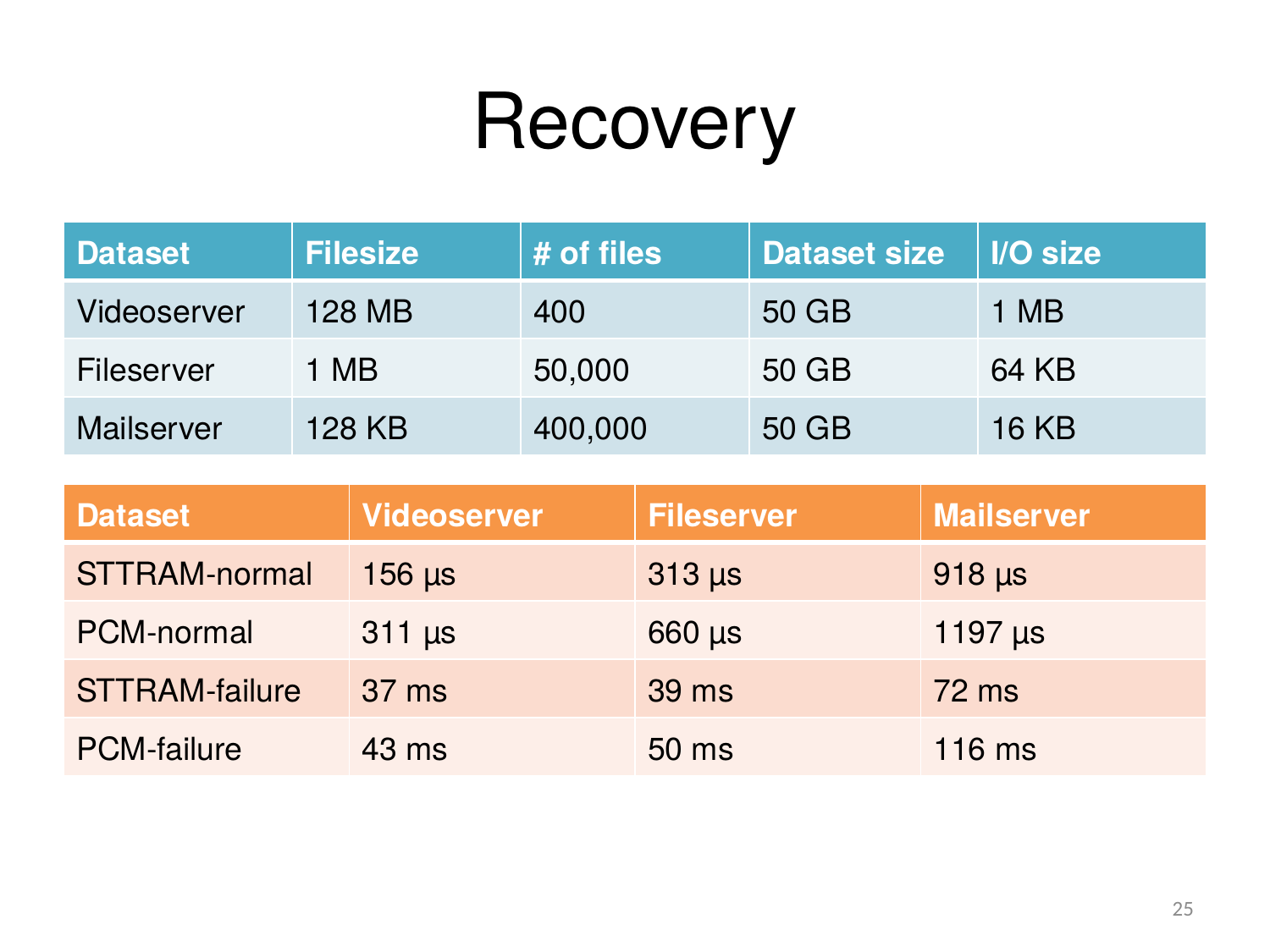

# Recovery
| Dataset | Filesize | # of files | Dataset size | I/O size |
| --- | --- | --- | --- | --- |
| Videoserver | 128 MB | 400 | 50 GB | 1 MB |
| Fileserver | 1 MB | 50,000 | 50 GB | 64 KB |
| Mailserver | 128 KB | 400,000 | 50 GB | 16 KB |
| Dataset | Videoserver | Fileserver | Mailserver |
| --- | --- | --- | --- |
| STTRAM-normal | 156 µs | 313 µs | 918 µs |
| PCM-normal | 311 µs | 660 µs | 1197 µs |
| STTRAM-failure | 37 ms | 39 ms | 72 ms |
| PCM-failure | 43 ms | 50 ms | 116 ms |
25